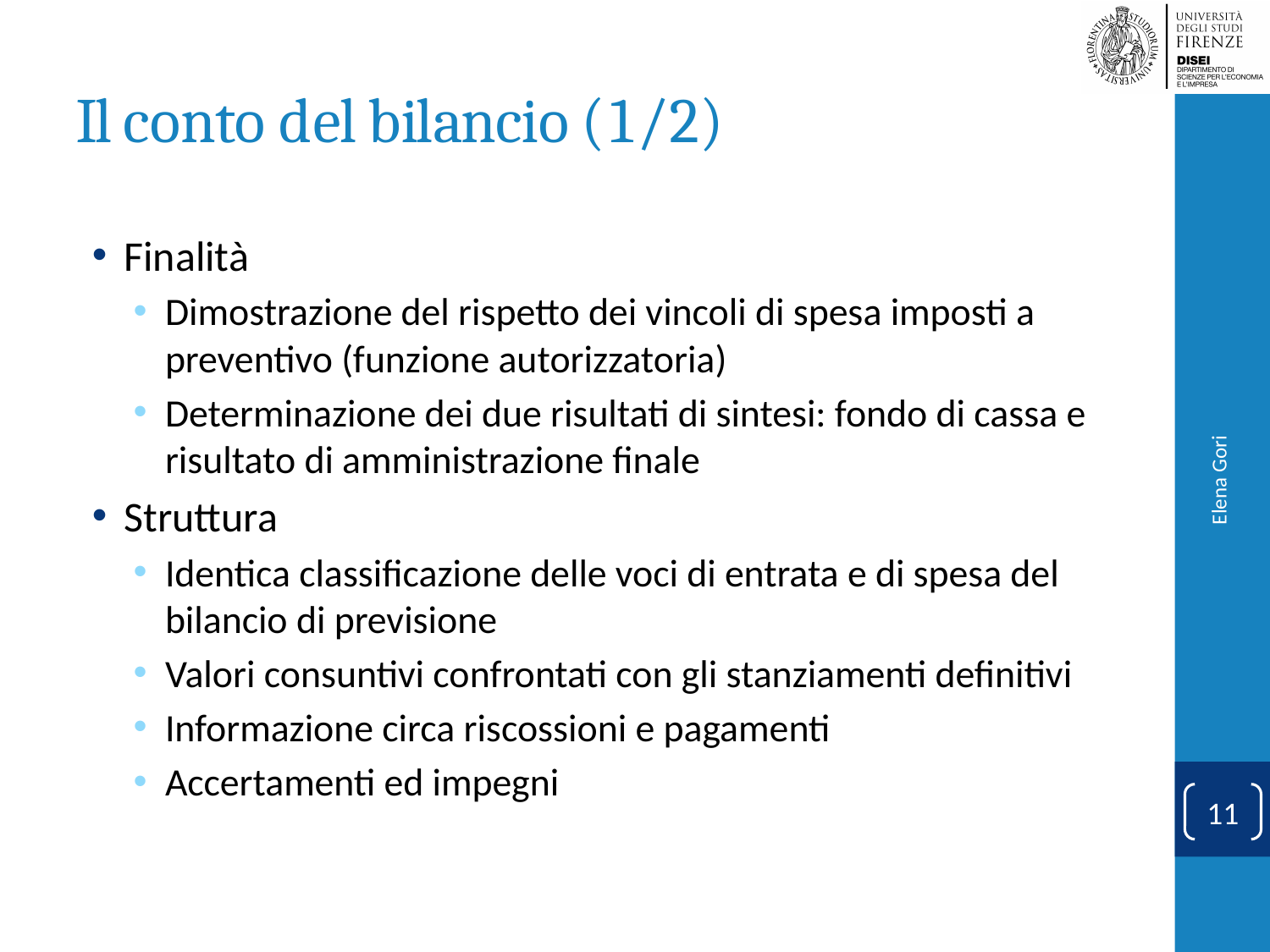

# Il conto del bilancio (1/2)
Finalità
Dimostrazione del rispetto dei vincoli di spesa imposti a preventivo (funzione autorizzatoria)
Determinazione dei due risultati di sintesi: fondo di cassa e risultato di amministrazione finale
Struttura
Identica classificazione delle voci di entrata e di spesa del bilancio di previsione
Valori consuntivi confrontati con gli stanziamenti definitivi
Informazione circa riscossioni e pagamenti
Accertamenti ed impegni
Elena Gori
11